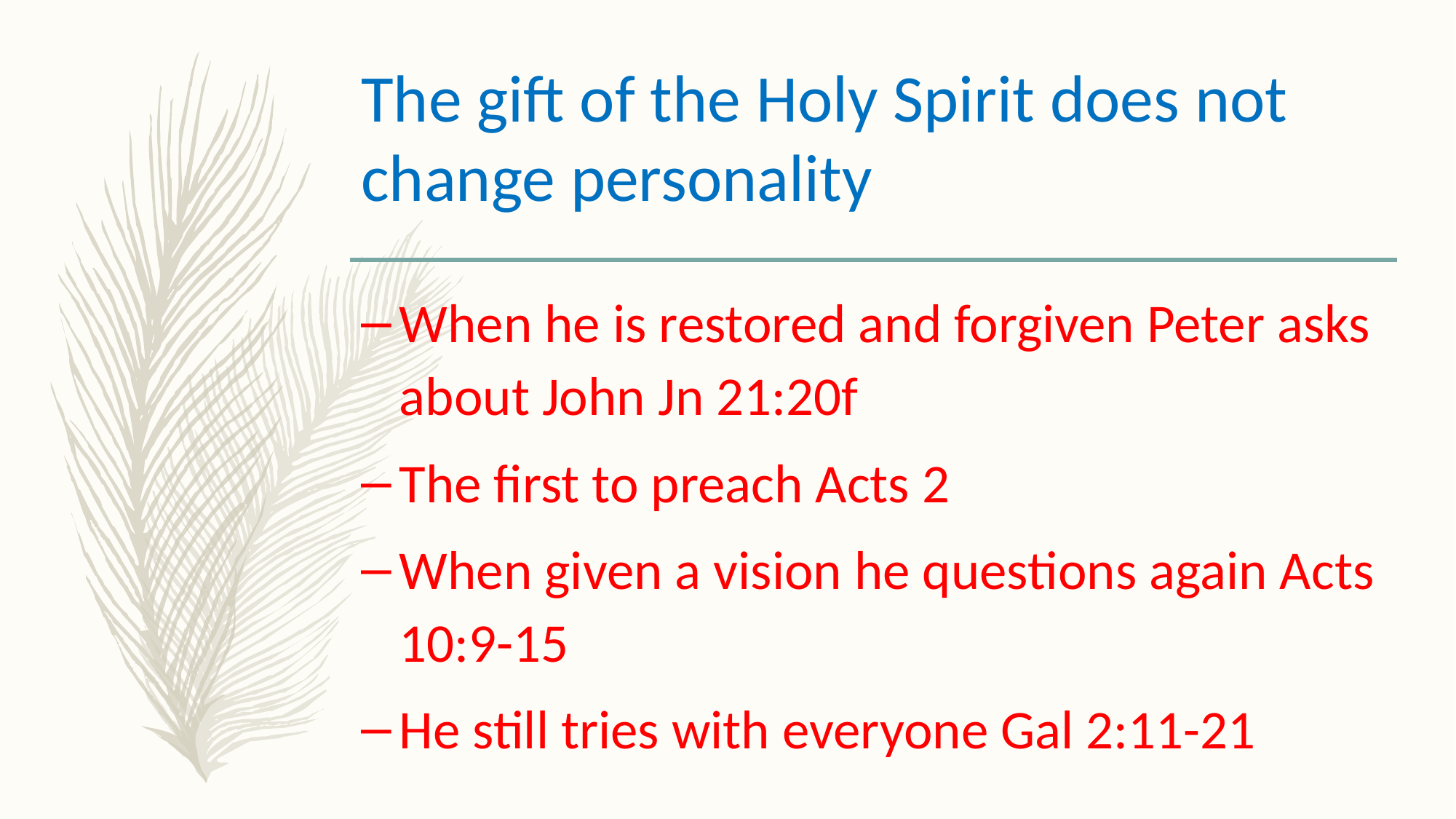

# The gift of the Holy Spirit does not change personality
When he is restored and forgiven Peter asks about John Jn 21:20f
The first to preach Acts 2
When given a vision he questions again Acts 10:9-15
He still tries with everyone Gal 2:11-21